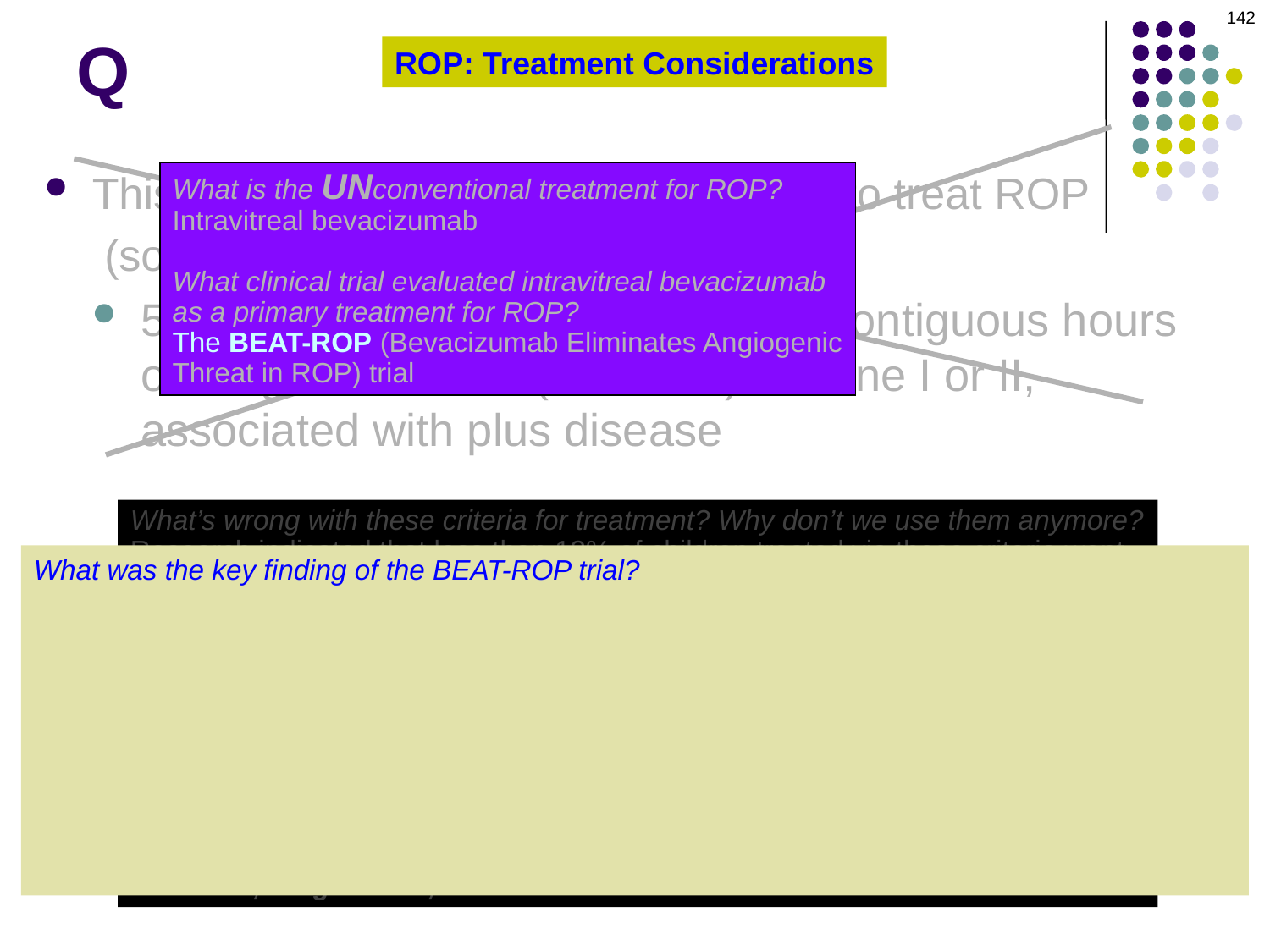

142
# Q
ROP: Treatment Considerations

This is the outdated definition of when to treat ROP             (so-called Threshold disease):
5 contiguous clock hours or 8 noncontiguous hours of Stage 3 disease (or worse) in Zone I or II, associated with plus disease

What is the UNconventional treatment for ROP?
Intravitreal bevacizumab

What clinical trial evaluated intravitreal bevacizumab
as a primary treatment for ROP?
The BEAT-ROP (Bevacizumab Eliminates Angiogenic
Threat in ROP) trial
What’s wrong with these criteria for treatment? Why don’t we use them anymore?
Research indicated that less than 13% of children treated via these criteria went
on to have 20/40 or better vision in treated eyes! That’s not a very good outcome,
so these criteria have been revised.

What are the new criteria?
Treatment is indicated if the ROP meets one of three criteria:

1. Zone 1, any Stage, with Plus disease
or
2. Zone 1, Stage 3, with or without Plus disease
or
3. Zone 2, Stage 2 or 3, with Plus disease
What was the key finding of the BEAT-ROP trial?
In eyes with Zone 1 APROP, the rate of recurrence after CLT was 42%, whereas the rate after intravitreal bevacizumab was only 6%.

What about in eyes with posterior Zone 2 APROP?
The recurrence rates did not differ statistically

What about post-treatment development of the immature retina?
Peripheral vascularization proceeded in an apparently normal fashion in the bevacizumab eyes, but not in the CLT eyes